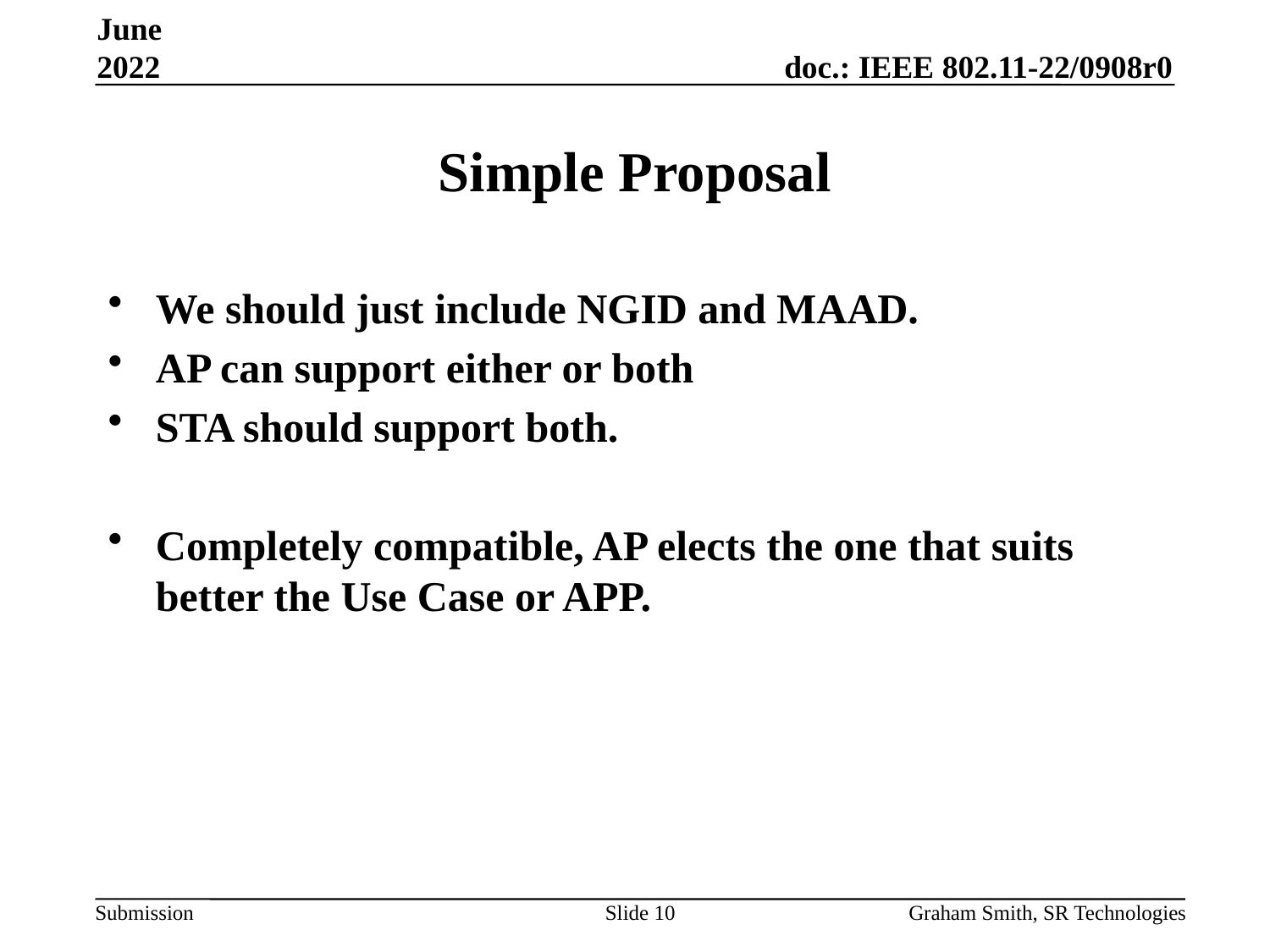

June 2022
# Simple Proposal
We should just include NGID and MAAD.
AP can support either or both
STA should support both.

Completely compatible, AP elects the one that suits better the Use Case or APP.
Slide 10
Graham Smith, SR Technologies